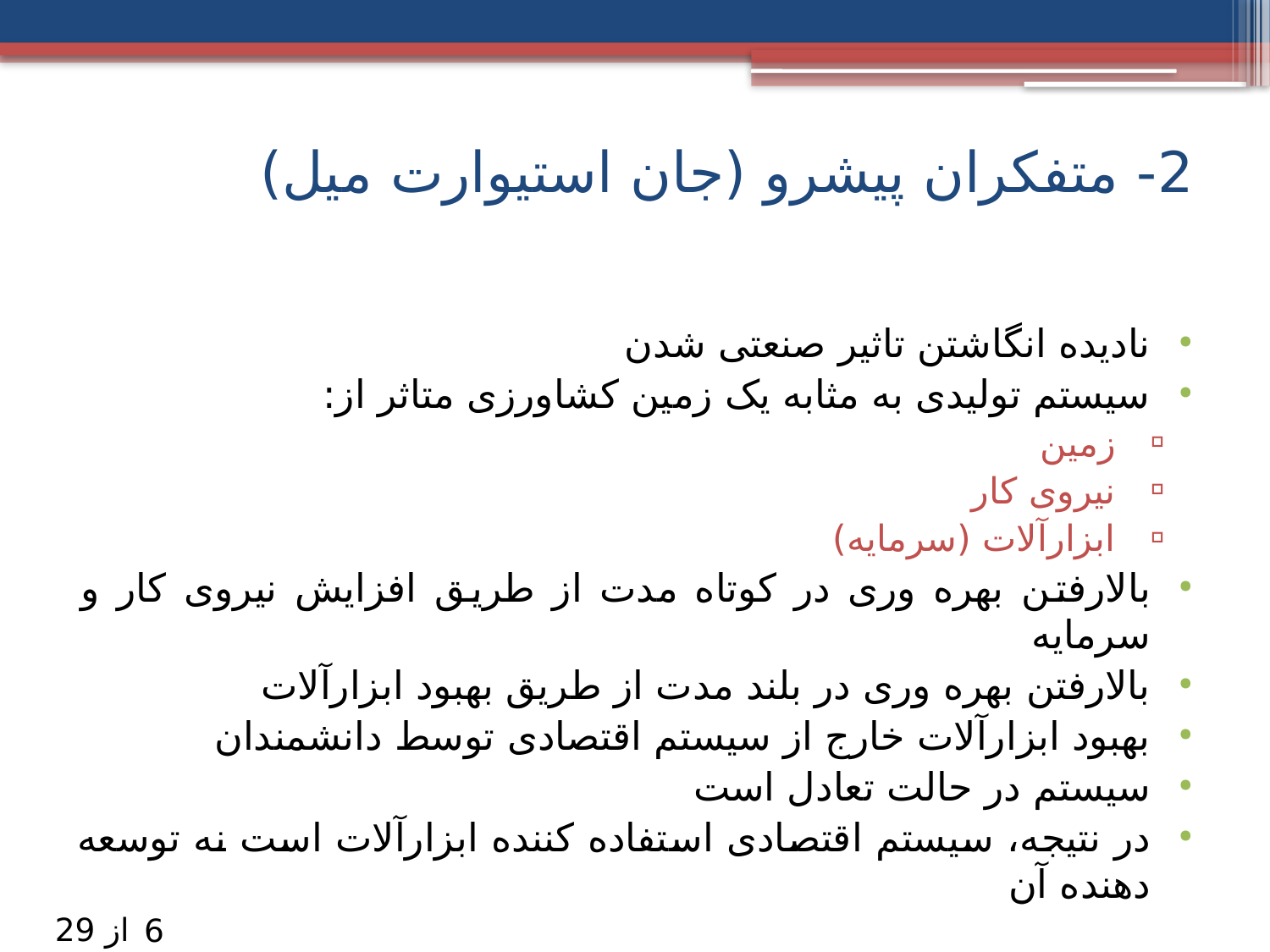

# 2- متفکران پیشرو (جان استیوارت میل)
نادیده انگاشتن تاثیر صنعتی شدن
سیستم تولیدی به مثابه یک زمین کشاورزی متاثر از:
زمین
نیروی کار
ابزارآلات (سرمایه)
بالارفتن بهره وری در کوتاه مدت از طریق افزایش نیروی کار و سرمایه
بالارفتن بهره وری در بلند مدت از طریق بهبود ابزارآلات
بهبود ابزارآلات خارج از سیستم اقتصادی توسط دانشمندان
سیستم در حالت تعادل است
در نتیجه، سیستم اقتصادی استفاده کننده ابزارآلات است نه توسعه دهنده آن
از 29
6